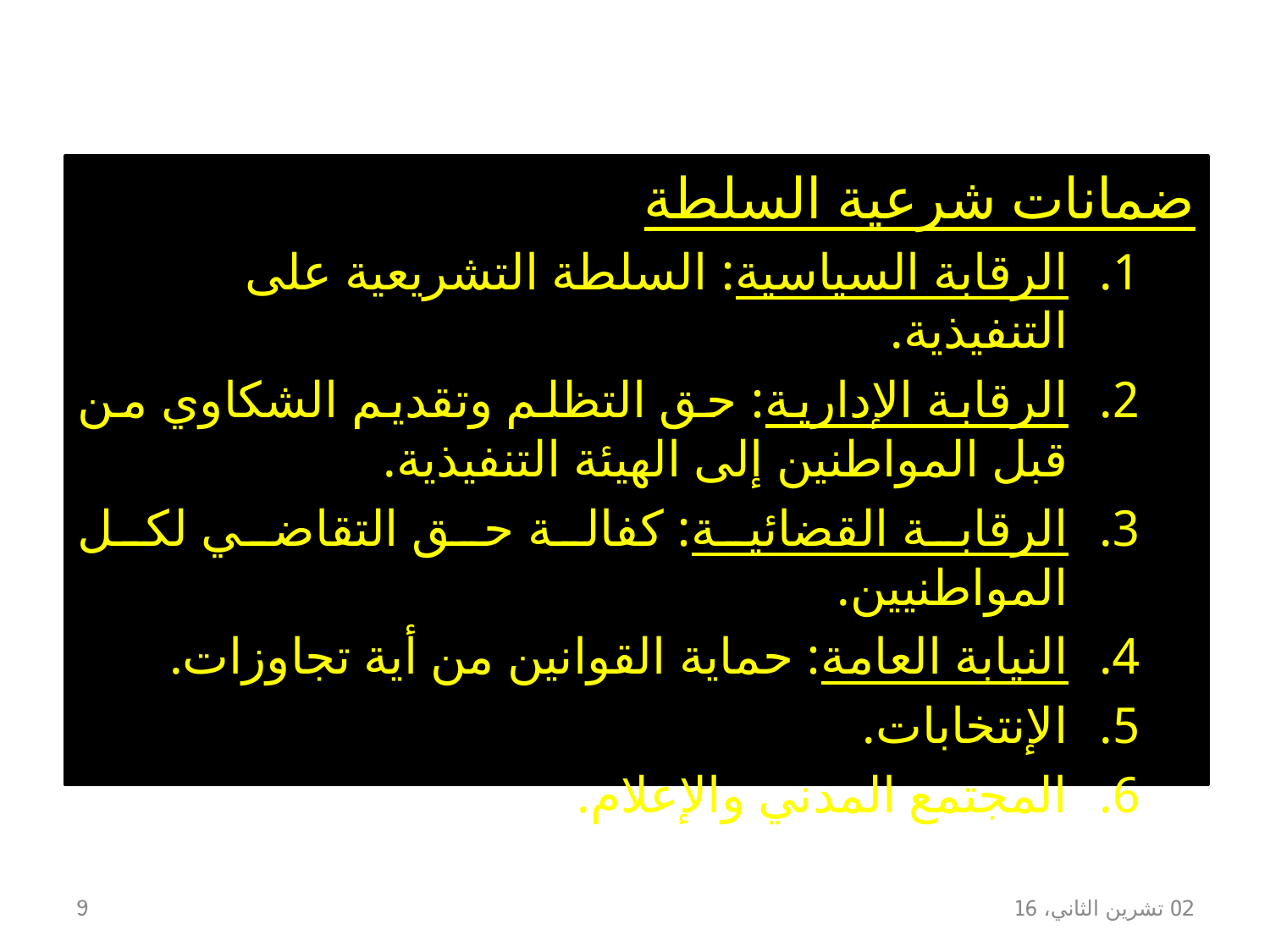

ضمانات شرعية السلطة
الرقابة السياسية: السلطة التشريعية على التنفيذية.
الرقابة الإدارية: حق التظلم وتقديم الشكاوي من قبل المواطنين إلى الهيئة التنفيذية.
الرقابة القضائية: كفالة حق التقاضي لكل المواطنيين.
النيابة العامة: حماية القوانين من أية تجاوزات.
الإنتخابات.
المجتمع المدني والإعلام.
9
02 تشرين الثاني، 16